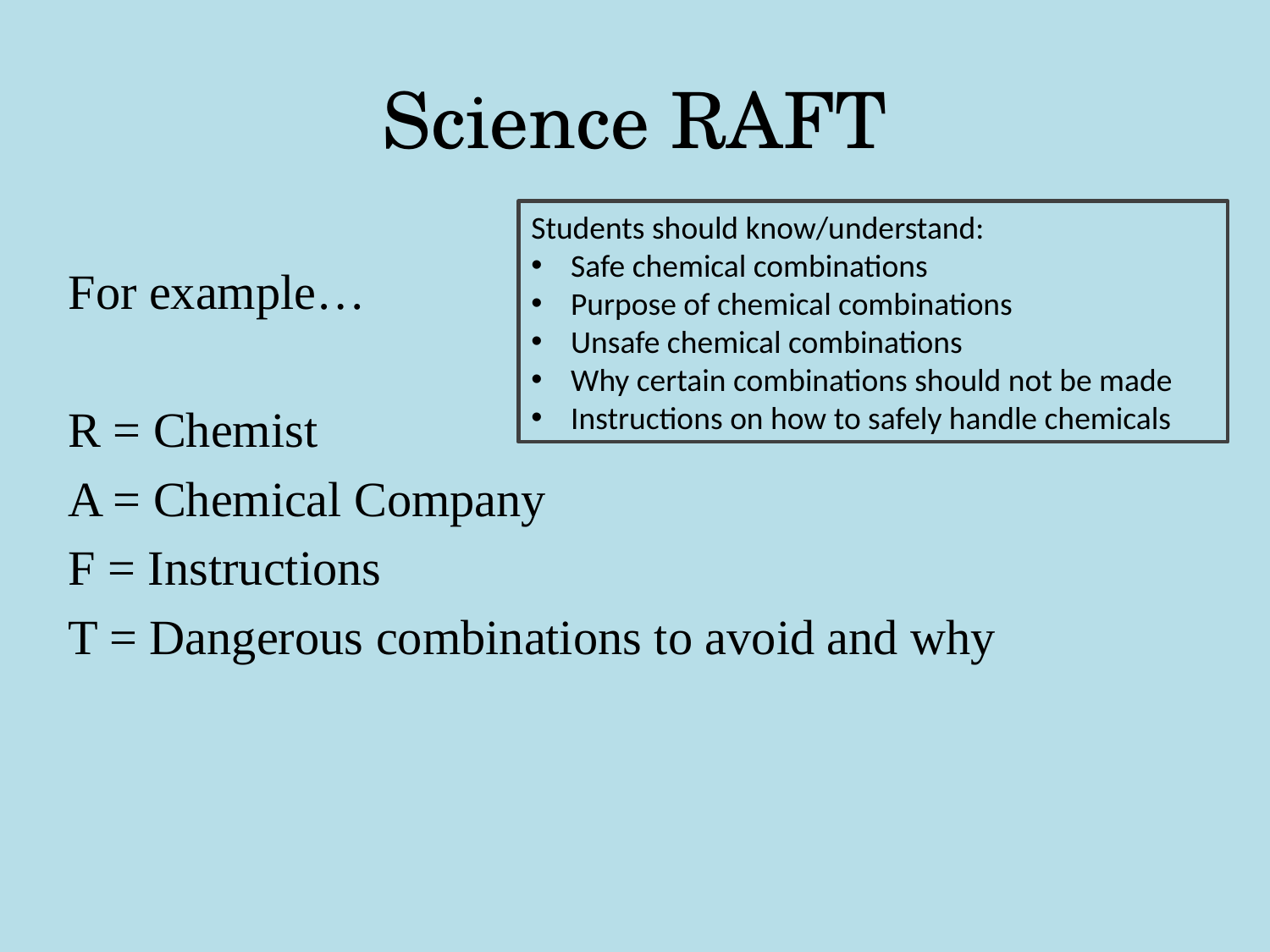

# Science RAFT
Students should know/understand:
Safe chemical combinations
Purpose of chemical combinations
Unsafe chemical combinations
Why certain combinations should not be made
Instructions on how to safely handle chemicals
For example…

R = Chemist
A = Chemical Company
F = Instructions
T = Dangerous combinations to avoid and why